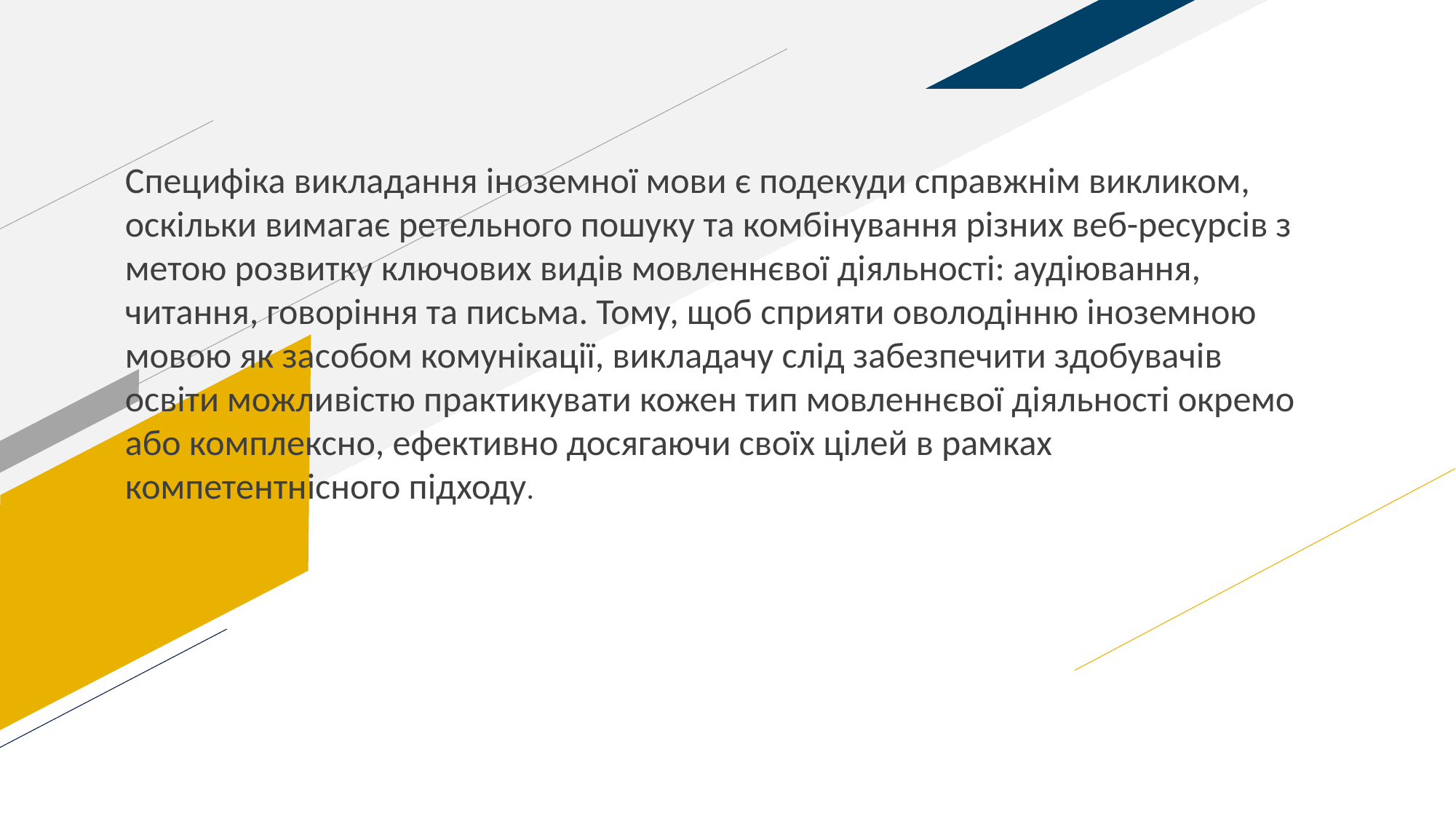

Специфіка викладання іноземної мови є подекуди справжнім викликом, оскільки вимагає ретельного пошуку та комбінування різних веб-ресурсів з метою розвитку ключових видів мовленнєвої діяльності: аудіювання, читання, говоріння та письма. Тому, щоб сприяти оволодінню іноземною мовою як засобом комунікації, викладачу слід забезпечити здобувачів освіти можливістю практикувати кожен тип мовленнєвої діяльності окремо або комплексно, ефективно досягаючи своїх цілей в рамках компетентнісного підходу.